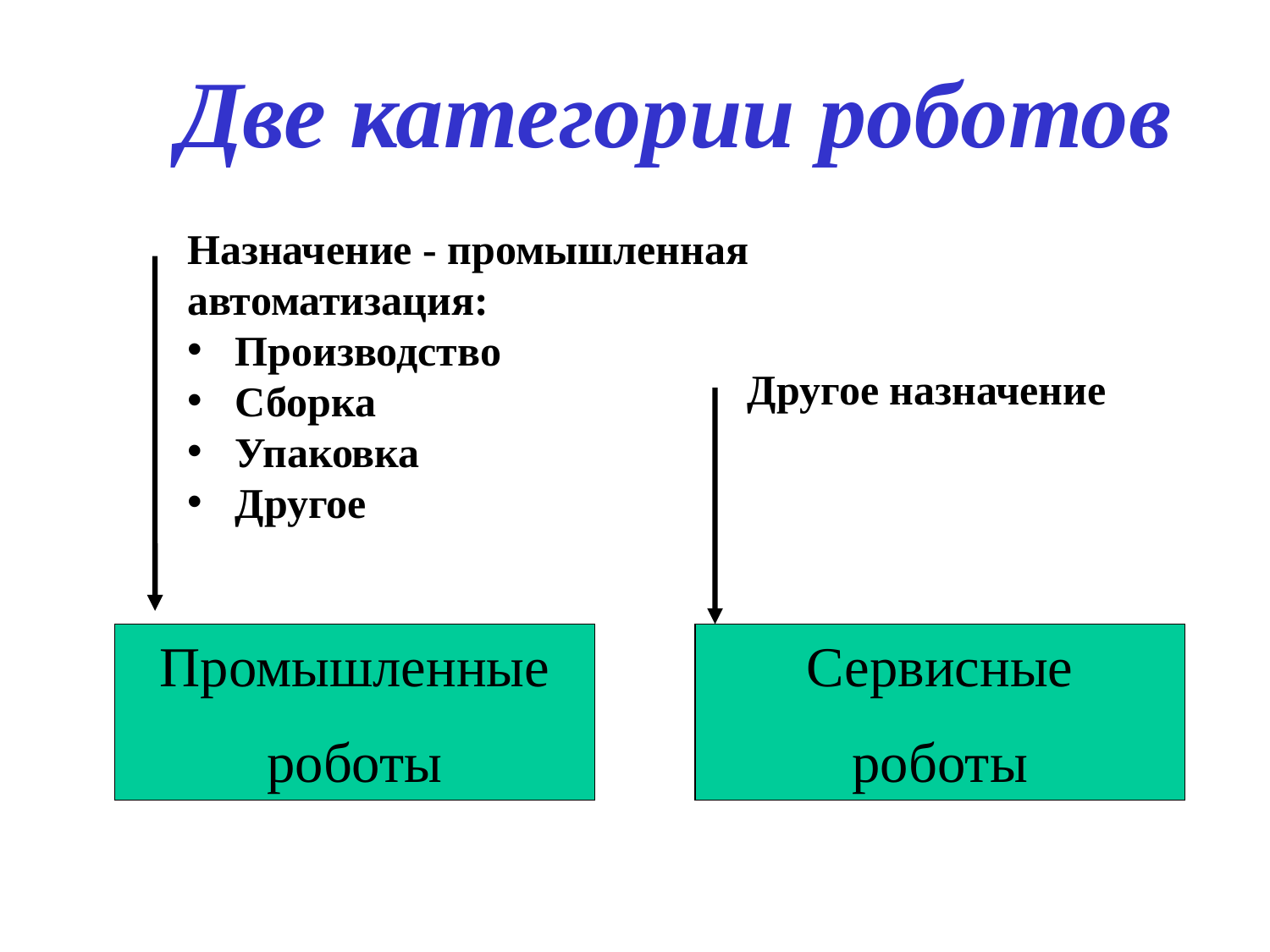

Две категории роботов
Назначение - промышленная автоматизация:
Производство
Сборка
Упаковка
Другое

Промышленные
роботы
Сервисные
роботы
Другое назначение